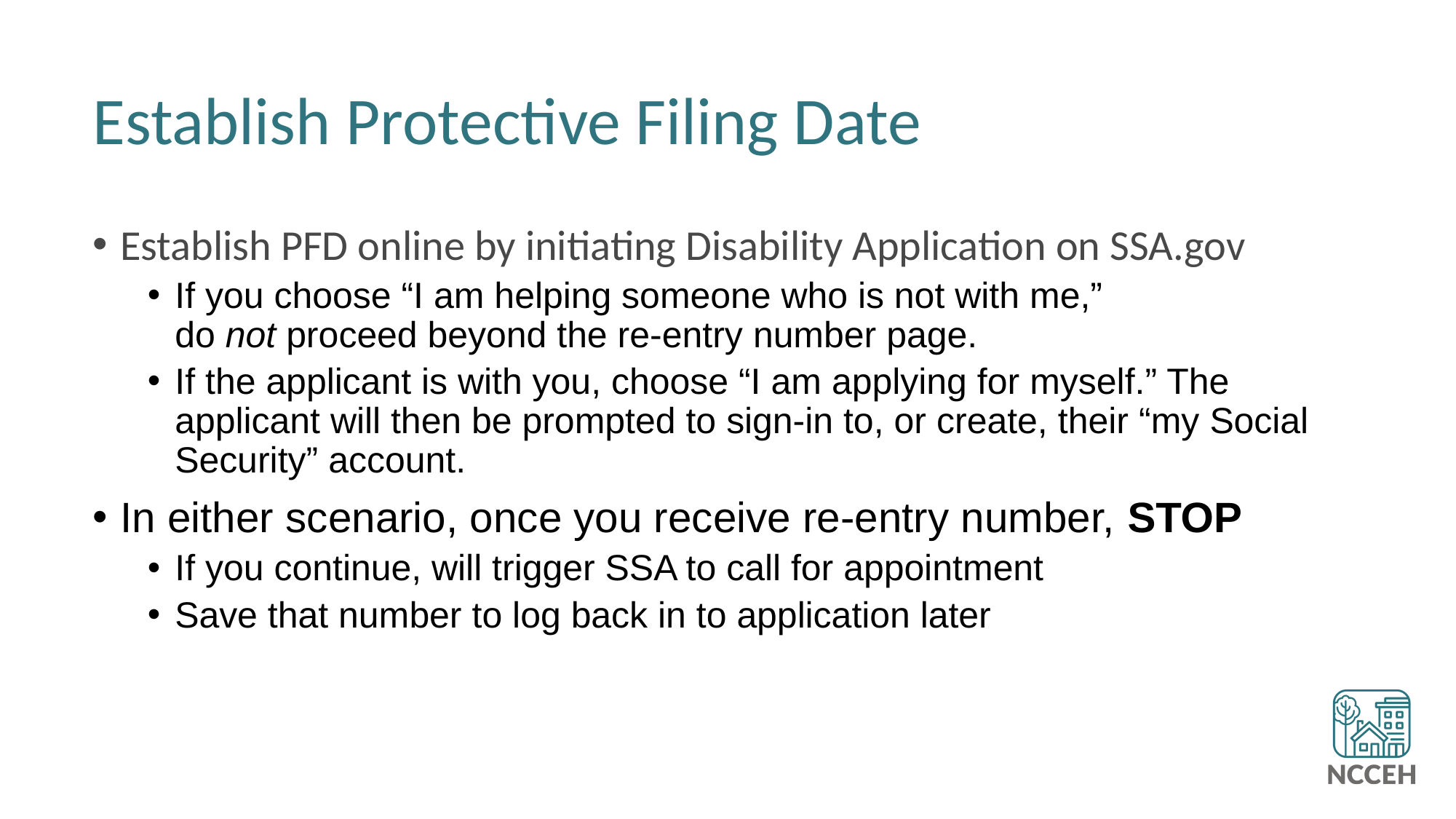

# Establish Protective Filing Date
Establish PFD online by initiating Disability Application on SSA.gov
If you choose “I am helping someone who is not with me,” do not proceed beyond the re-entry number page.
If the applicant is with you, choose “I am applying for myself.” The applicant will then be prompted to sign-in to, or create, their “my Social Security” account.
In either scenario, once you receive re-entry number, STOP
If you continue, will trigger SSA to call for appointment
Save that number to log back in to application later